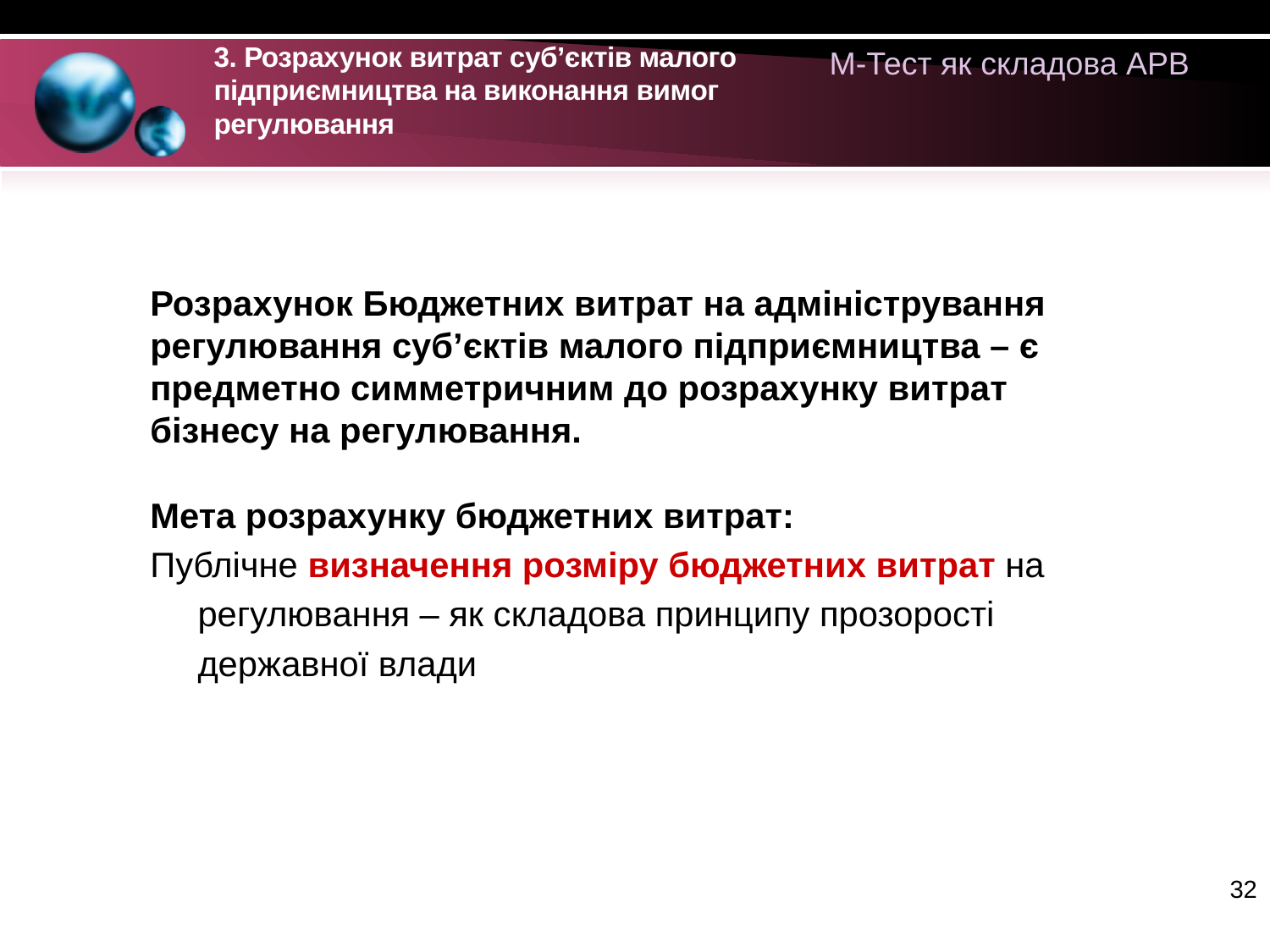

3. Розрахунок витрат суб’єктів малого підприємництва на виконання вимог регулювання
М-Тест як складова АРВ
Розрахунок Бюджетних витрат на адміністрування регулювання суб’єктів малого підприємництва – є предметно симметричним до розрахунку витрат бізнесу на регулювання.

Мета розрахунку бюджетних витрат:
Публічне визначення розміру бюджетних витрат на регулювання – як складова принципу прозорості державної влади
32